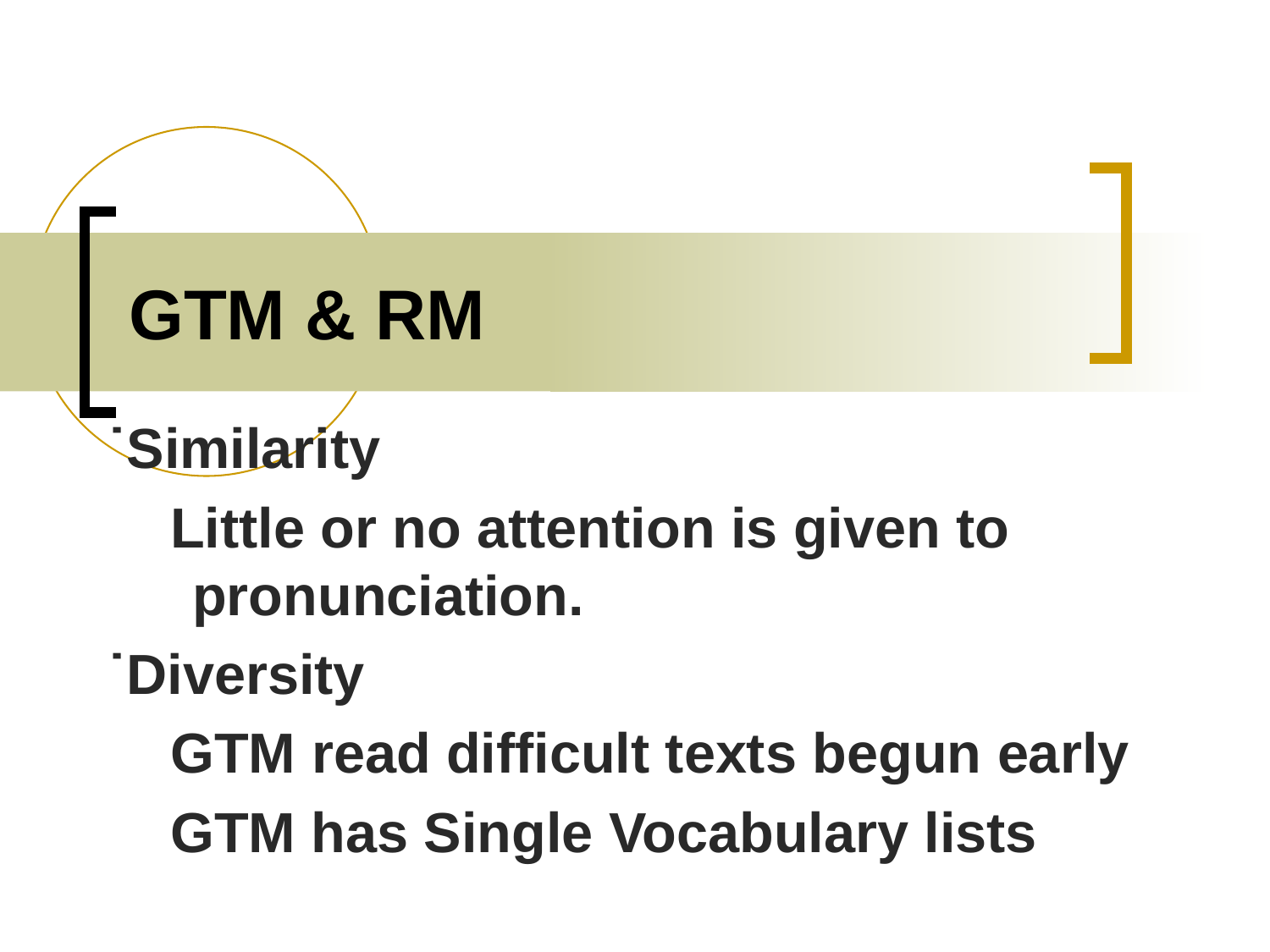

# GTM & RM
˙Similarity
    Little or no attention is given to pronunciation.
˙Diversity
    GTM read difficult texts begun early
    GTM has Single Vocabulary lists